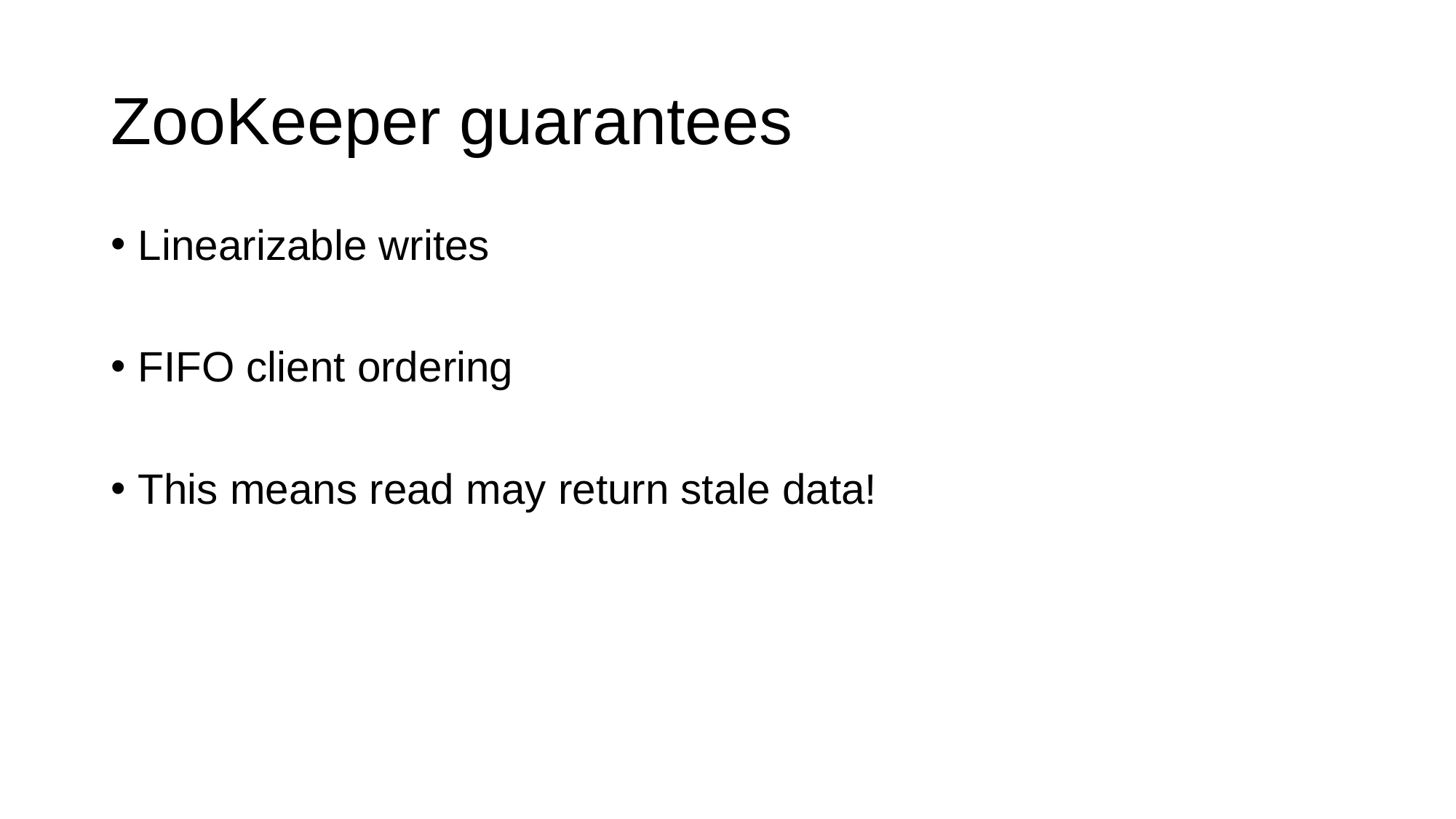

# ZooKeeper guarantees
Linearizable writes

FIFO client ordering

This means read may return stale data!